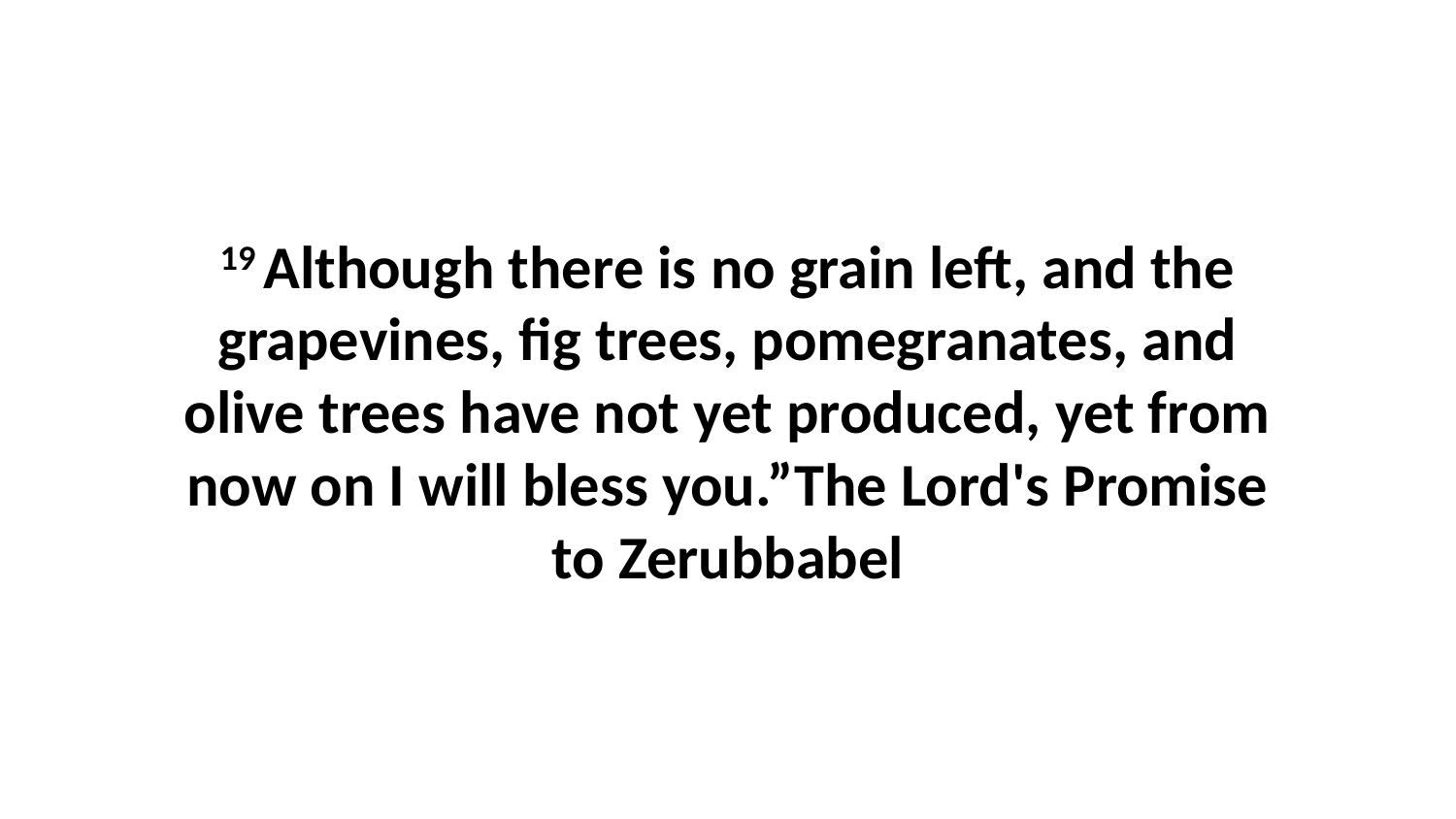

19 Although there is no grain left, and the grapevines, fig trees, pomegranates, and olive trees have not yet produced, yet from now on I will bless you.”The Lord's Promise to Zerubbabel